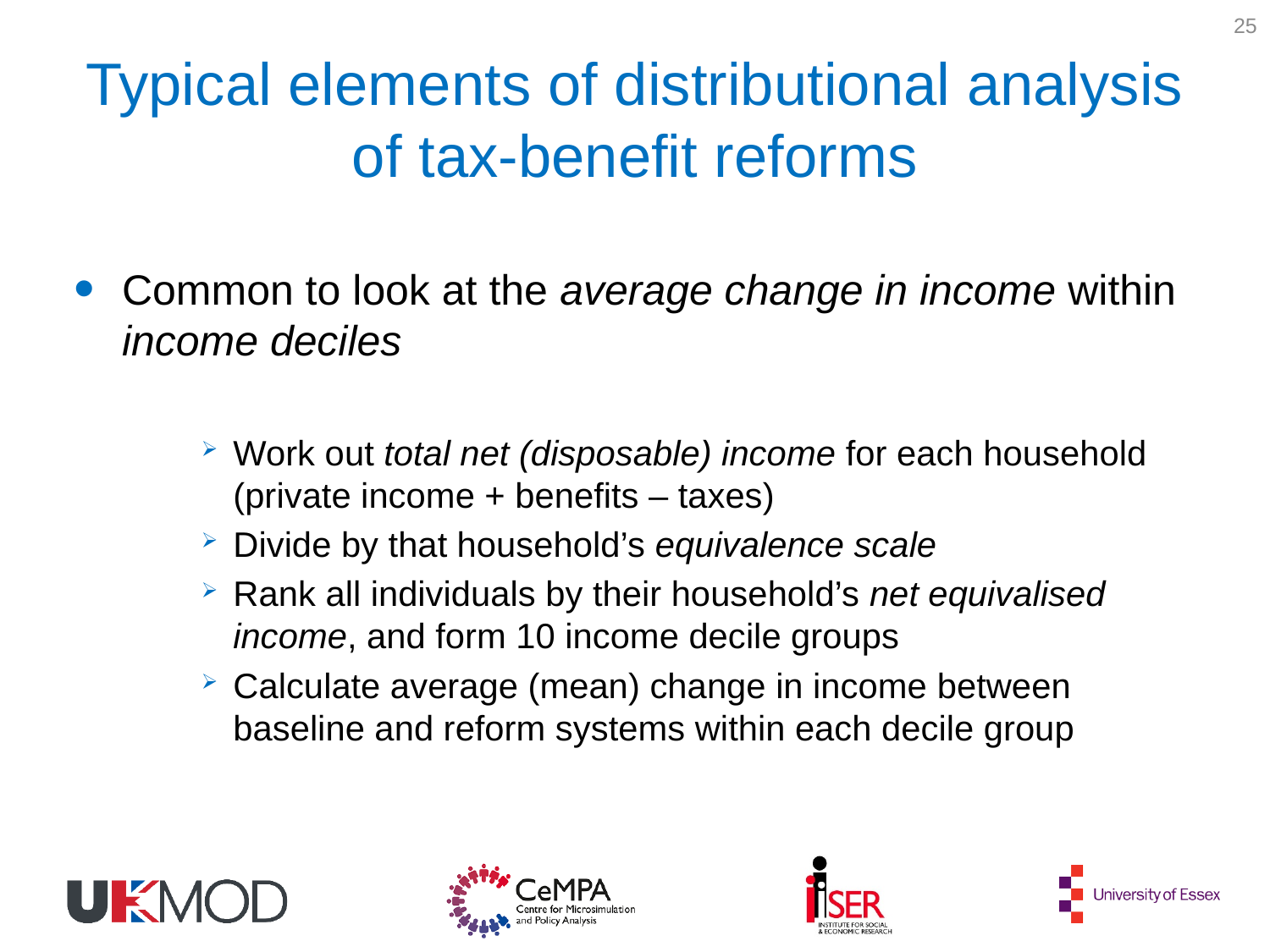

25
# Typical elements of distributional analysis of tax-benefit reforms
Common to look at the average change in income within income deciles

Work out total net (disposable) income for each household (private income + benefits – taxes)
Divide by that household’s equivalence scale
Rank all individuals by their household’s net equivalised income, and form 10 income decile groups
Calculate average (mean) change in income between baseline and reform systems within each decile group